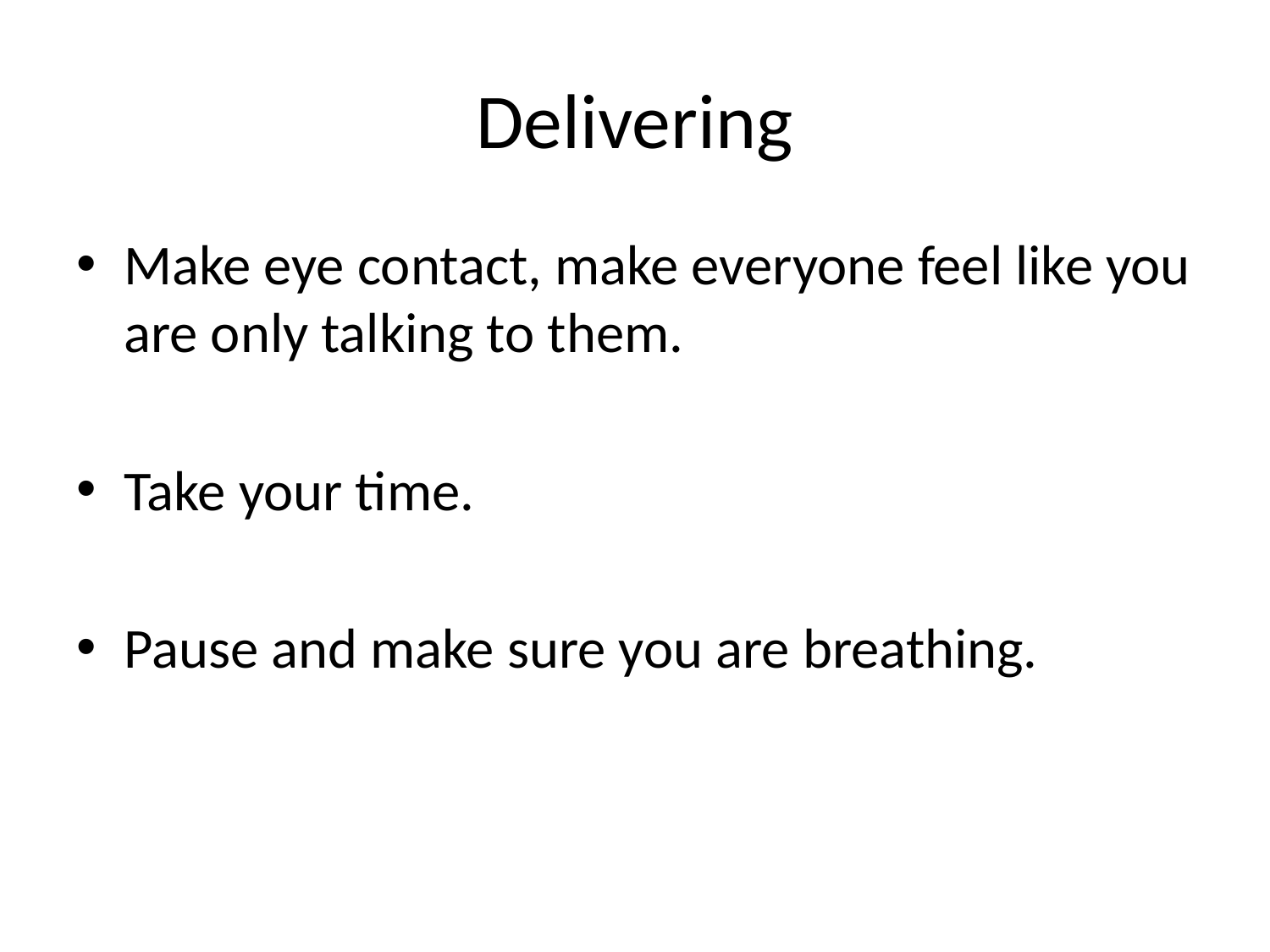

# Delivering
Make eye contact, make everyone feel like you are only talking to them.

Take your time.

Pause and make sure you are breathing.